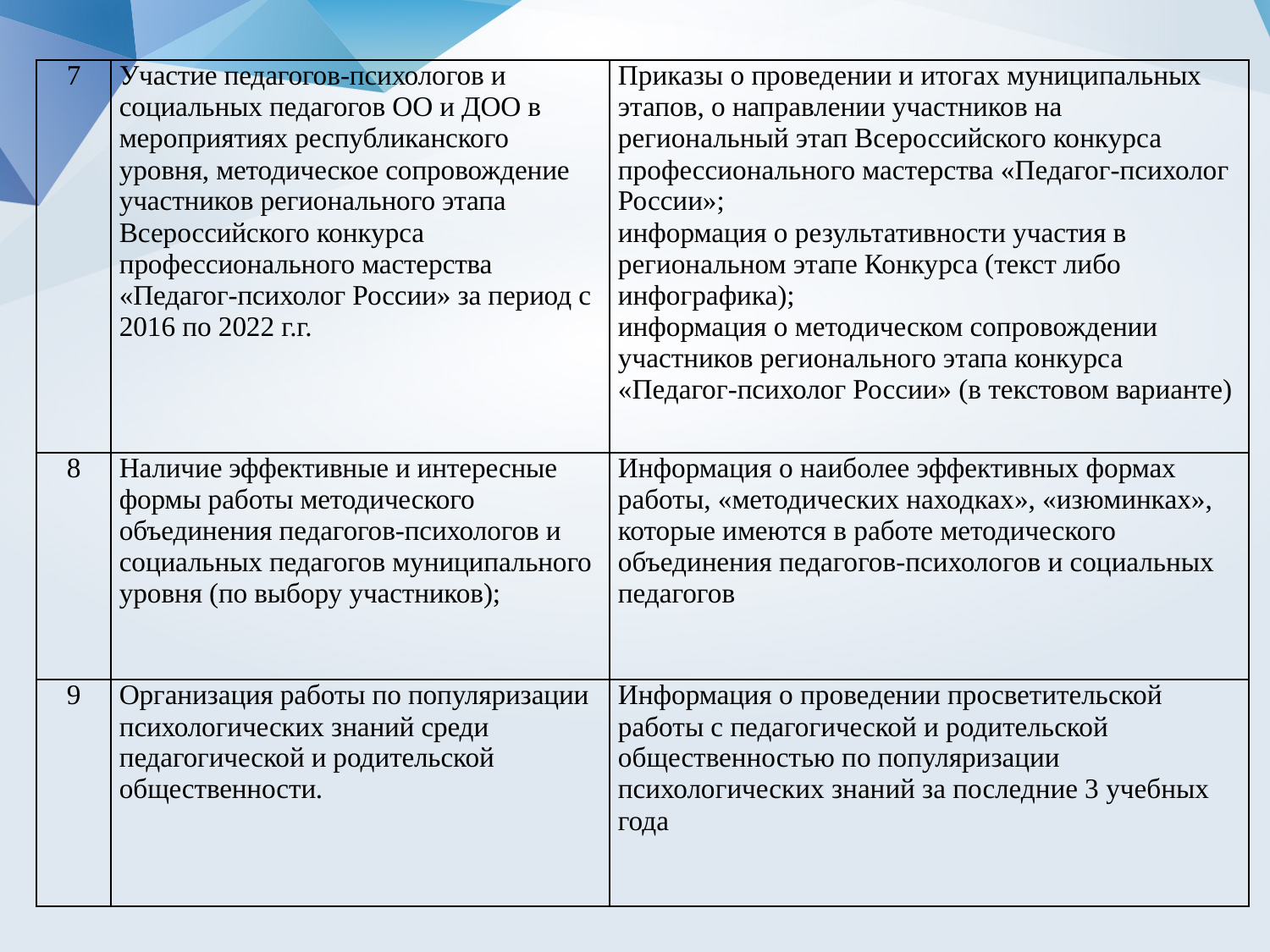

| 7 | Участие педагогов-психологов и социальных педагогов ОО и ДОО в мероприятиях республиканского уровня, методическое сопровождение участников регионального этапа Всероссийского конкурса профессионального мастерства «Педагог-психолог России» за период с 2016 по 2022 г.г. | Приказы о проведении и итогах муниципальных этапов, о направлении участников на региональный этап Всероссийского конкурса профессионального мастерства «Педагог-психолог России»; информация о результативности участия в региональном этапе Конкурса (текст либо инфографика); информация о методическом сопровождении участников регионального этапа конкурса «Педагог-психолог России» (в текстовом варианте) |
| --- | --- | --- |
| 8 | Наличие эффективные и интересные формы работы методического объединения педагогов-психологов и социальных педагогов муниципального уровня (по выбору участников); | Информация о наиболее эффективных формах работы, «методических находках», «изюминках», которые имеются в работе методического объединения педагогов-психологов и социальных педагогов |
| 9 | Организация работы по популяризации психологических знаний среди педагогической и родительской общественности. | Информация о проведении просветительской работы с педагогической и родительской общественностью по популяризации психологических знаний за последние 3 учебных года |